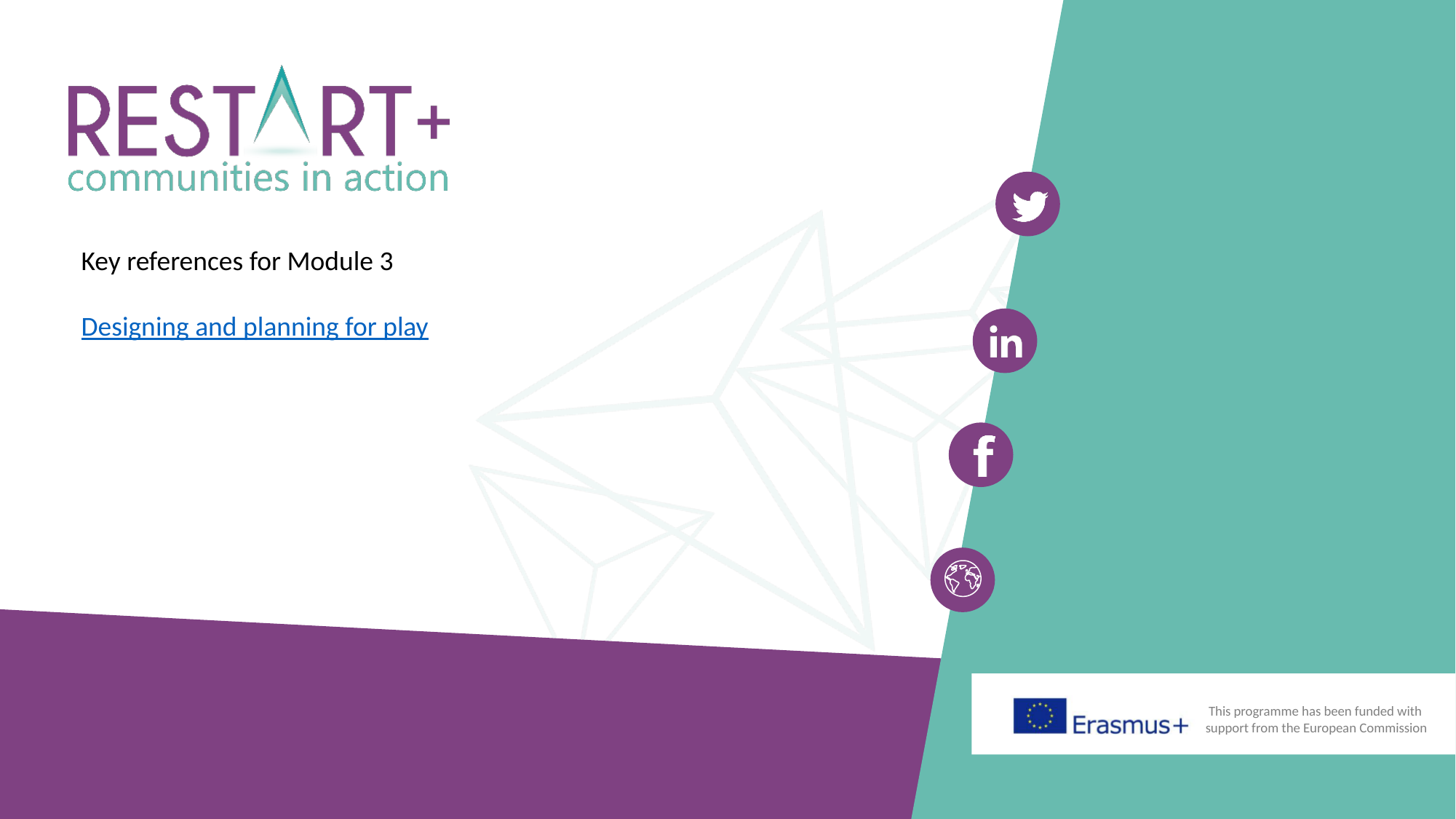

Key references for Module 3

Designing and planning for play